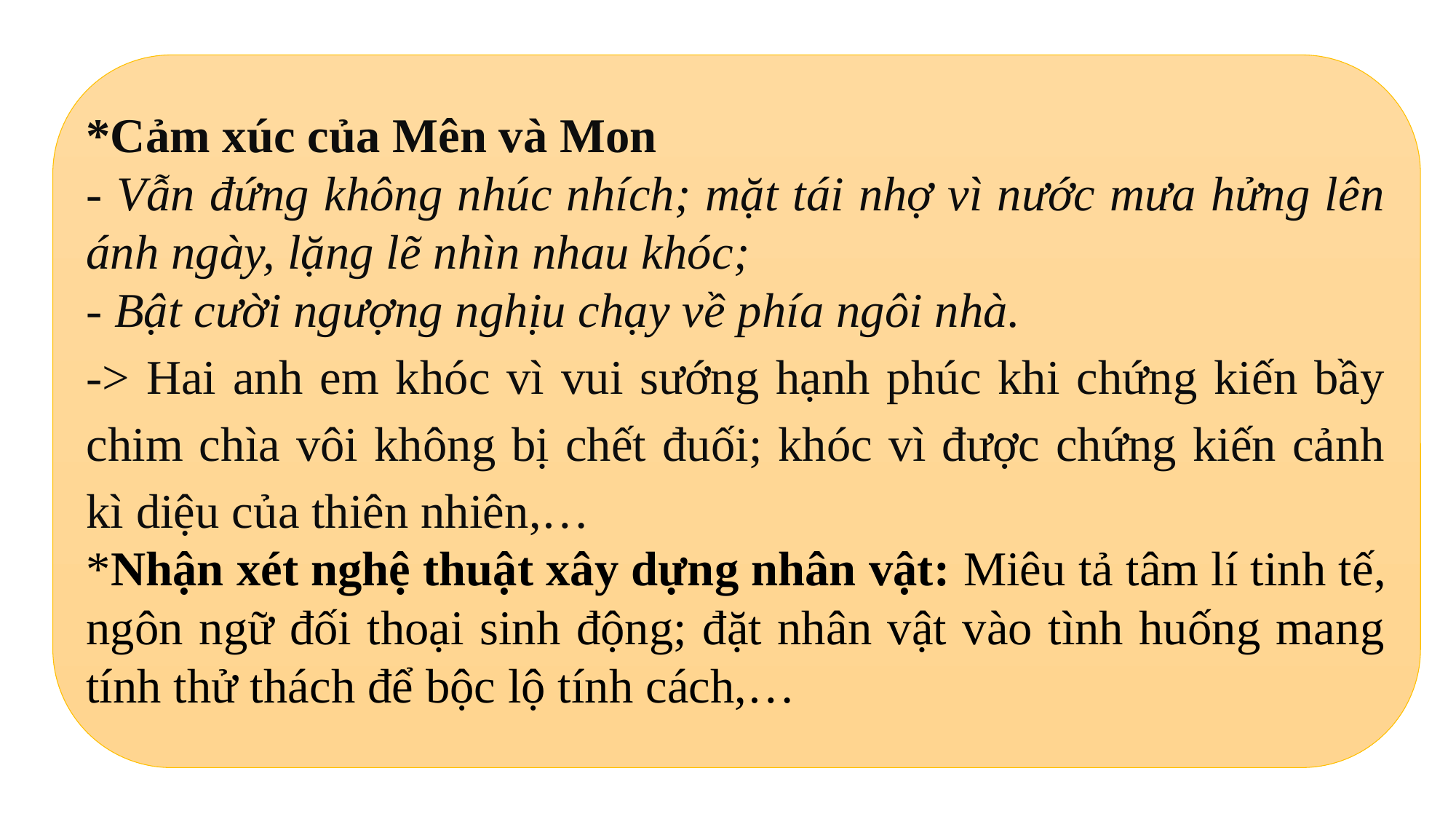

*Cảm xúc của Mên và Mon
- Vẫn đứng không nhúc nhích; mặt tái nhợ vì nước mưa hửng lên ánh ngày, lặng lẽ nhìn nhau khóc;
- Bật cười ngượng nghịu chạy về phía ngôi nhà.
-> Hai anh em khóc vì vui sướng hạnh phúc khi chứng kiến bầy chim chìa vôi không bị chết đuối; khóc vì được chứng kiến cảnh kì diệu của thiên nhiên,…
*Nhận xét nghệ thuật xây dựng nhân vật: Miêu tả tâm lí tinh tế, ngôn ngữ đối thoại sinh động; đặt nhân vật vào tình huống mang tính thử thách để bộc lộ tính cách,…